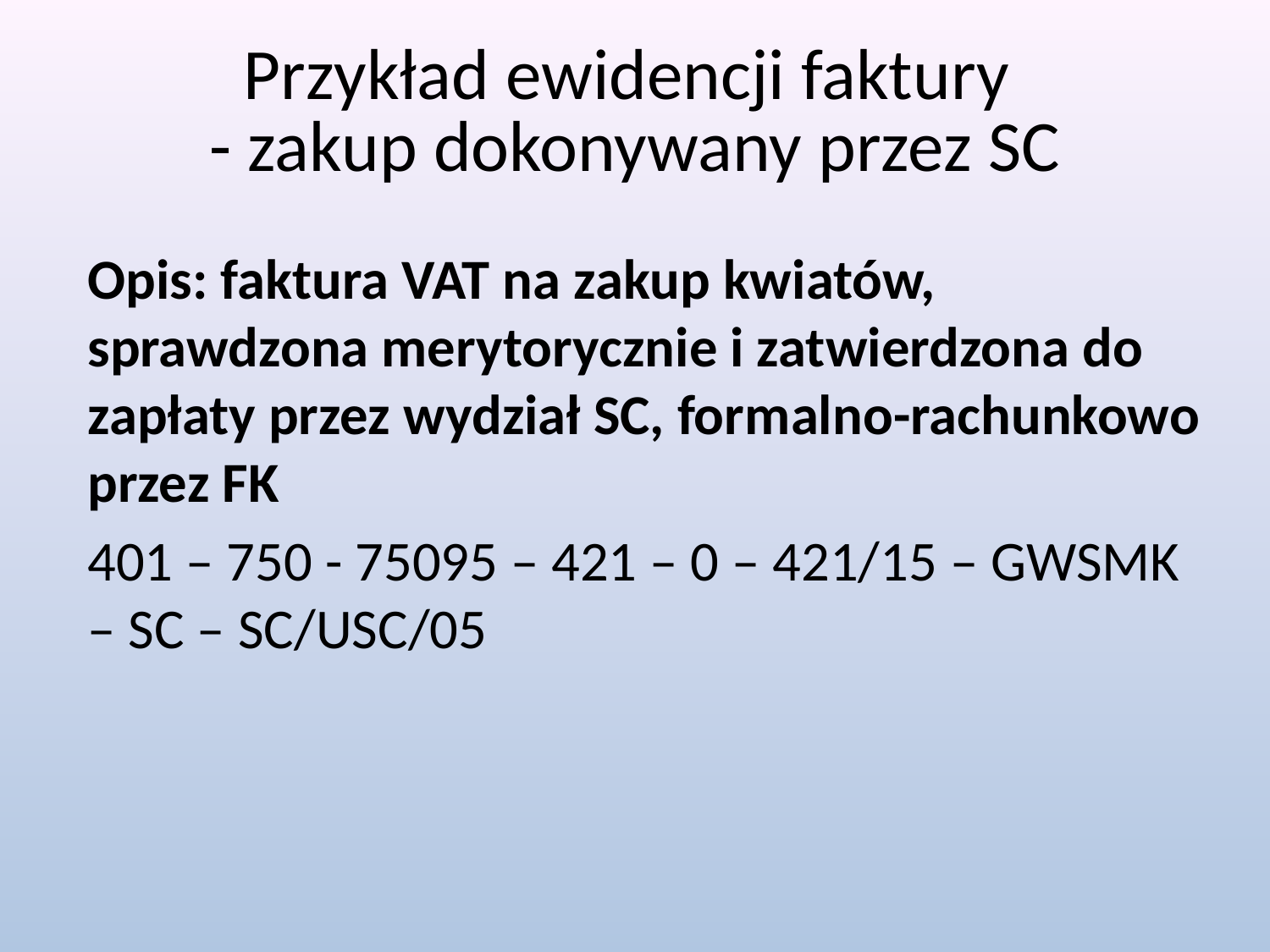

# Przykład ewidencji faktury - zakup dokonywany przez SC
Opis: faktura VAT na zakup kwiatów, sprawdzona merytorycznie i zatwierdzona do zapłaty przez wydział SC, formalno-rachunkowo przez FK
401 – 750 - 75095 – 421 – 0 – 421/15 – GWSMK – SC – SC/USC/05